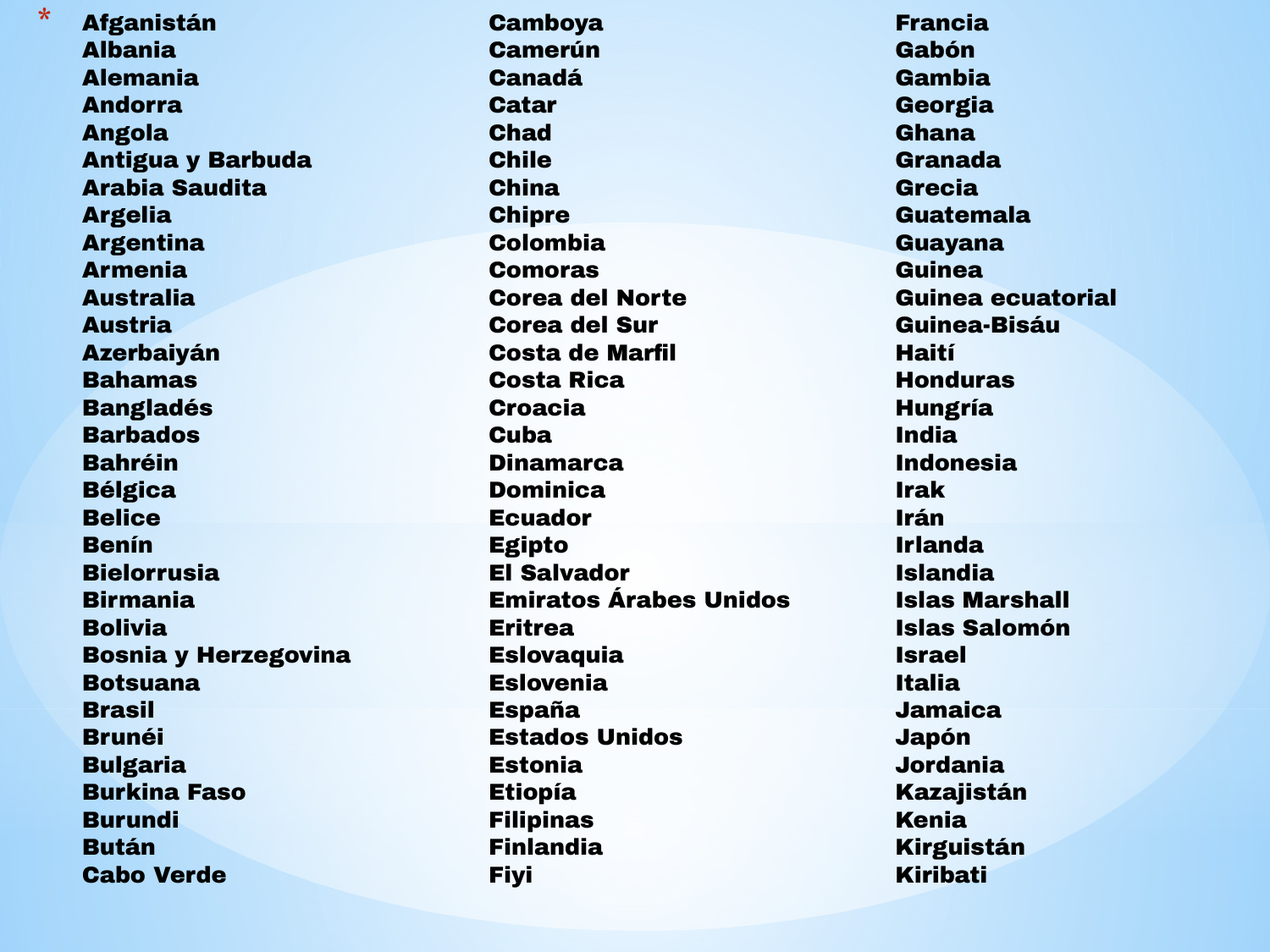

# Afganistán Albania Alemania Andorra Angola Antigua y Barbuda Arabia Saudita Argelia Argentina Armenia Australia Austria Azerbaiyán Bahamas Bangladés Barbados Bahréin Bélgica Belice Benín Bielorrusia Birmania Bolivia Bosnia y Herzegovina Botsuana Brasil Brunéi Bulgaria Burkina Faso Burundi Bután Cabo Verde Camboya Camerún Canadá Catar Chad Chile China Chipre Colombia Comoras Corea del Norte Corea del Sur Costa de Marfil Costa Rica Croacia Cuba Dinamarca Dominica Ecuador Egipto El Salvador Emiratos Árabes Unidos Eritrea Eslovaquia Eslovenia España Estados Unidos Estonia Etiopía Filipinas Finlandia Fiyi Francia Gabón Gambia Georgia Ghana Granada Grecia Guatemala Guayana Guinea Guinea ecuatorial Guinea-Bisáu Haití Honduras Hungría India Indonesia Irak Irán Irlanda Islandia Islas Marshall Islas Salomón Israel Italia Jamaica Japón Jordania Kazajistán Kenia Kirguistán Kiribati